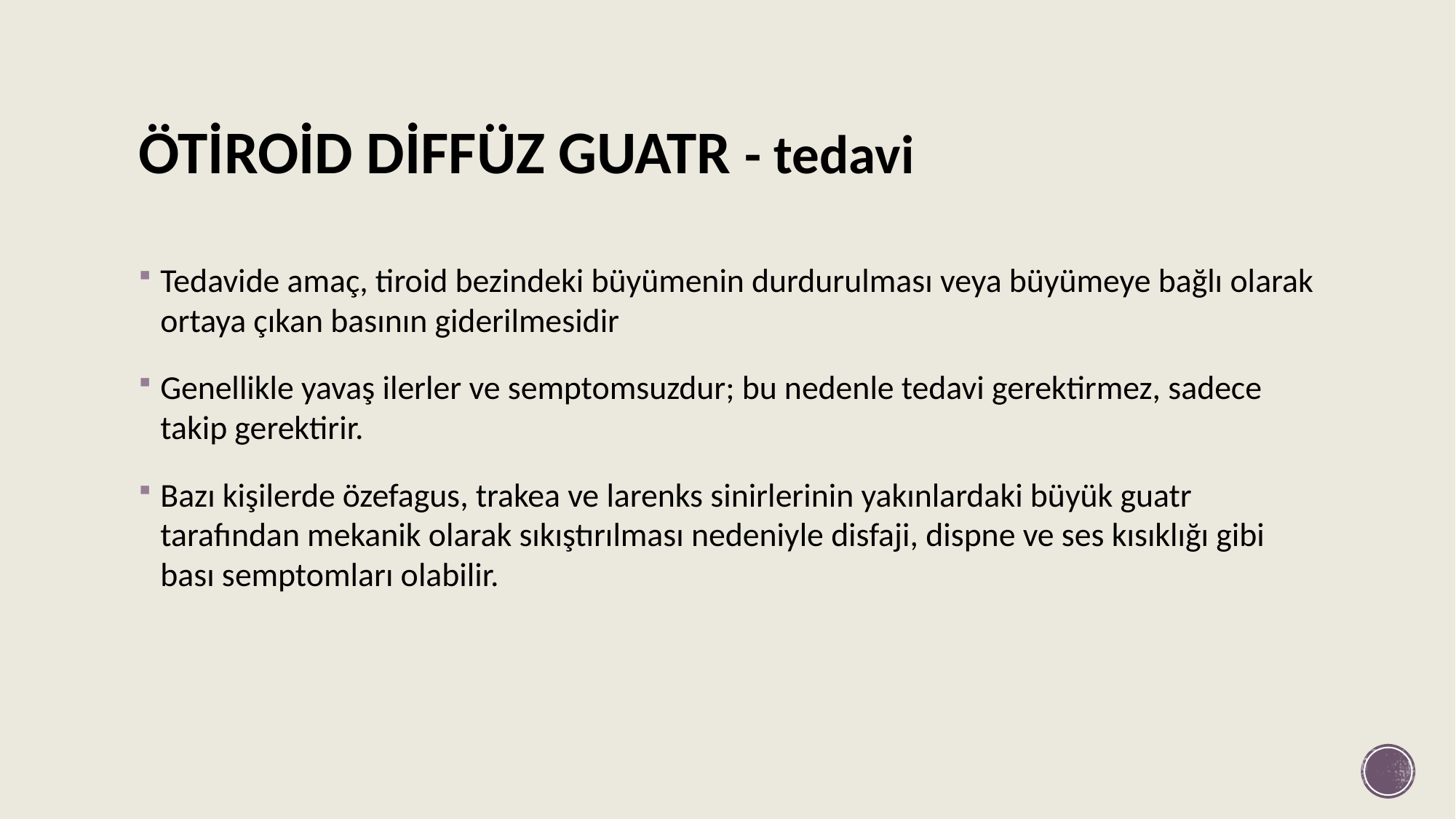

# ÖTİROİD DİFFÜZ GUATR - tedavi
Tedavide amaç, tiroid bezindeki büyümenin durdurulması veya büyümeye bağlı olarak ortaya çıkan basının giderilmesidir
Genellikle yavaş ilerler ve semptomsuzdur; bu nedenle tedavi gerektirmez, sadece takip gerektirir.
Bazı kişilerde özefagus, trakea ve larenks sinirlerinin yakınlardaki büyük guatr tarafından mekanik olarak sıkıştırılması nedeniyle disfaji, dispne ve ses kısıklığı gibi bası semptomları olabilir.